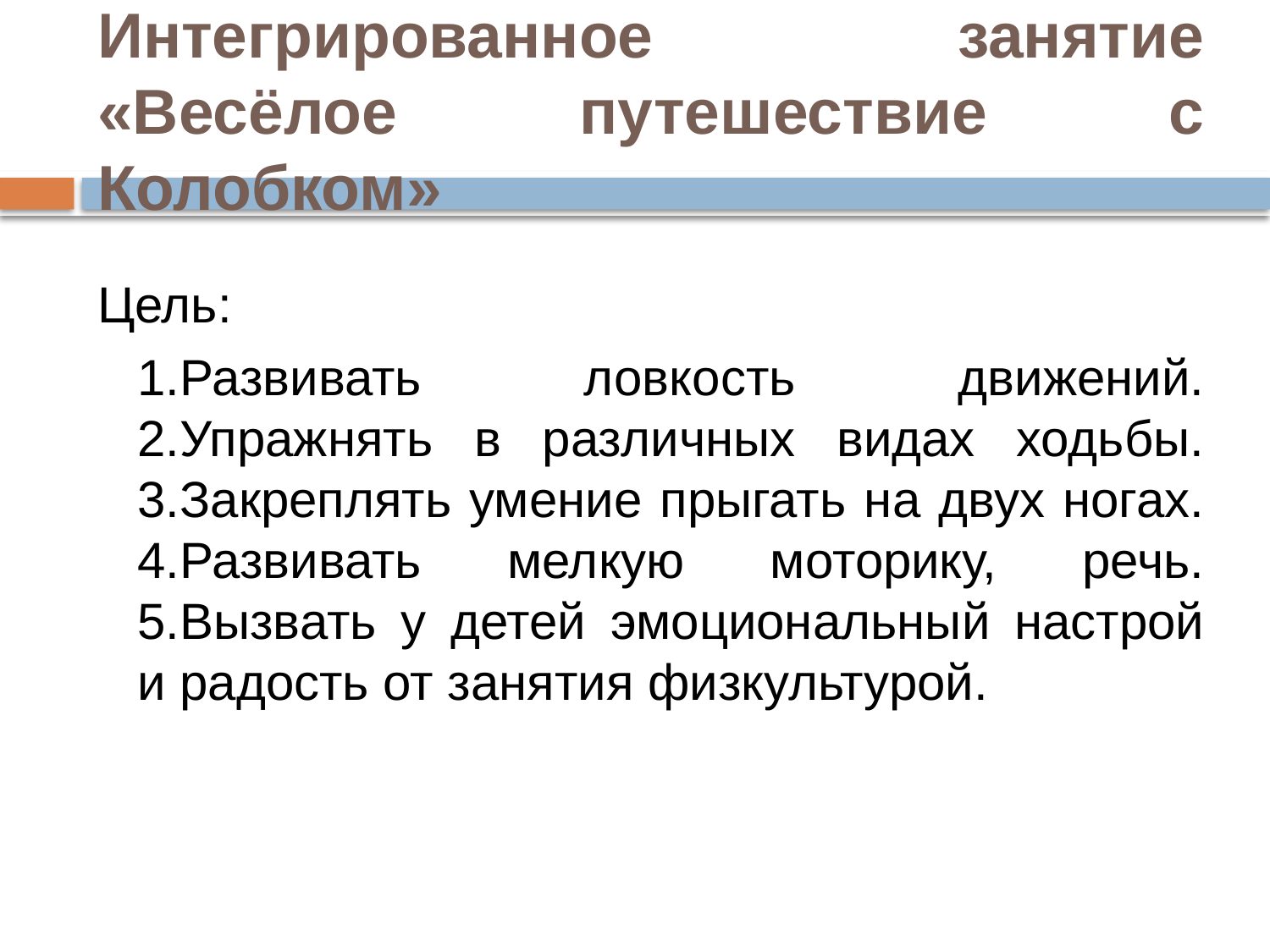

# Интегрированное занятие «Весёлое путешествие с Колобком»
Цель:
	1.Развивать ловкость движений.
2.Упражнять в различных видах ходьбы.
3.Закреплять умение прыгать на двух ногах.
4.Развивать мелкую моторику, речь.
5.Вызвать у детей эмоциональный настрой и радость от занятия физкультурой.